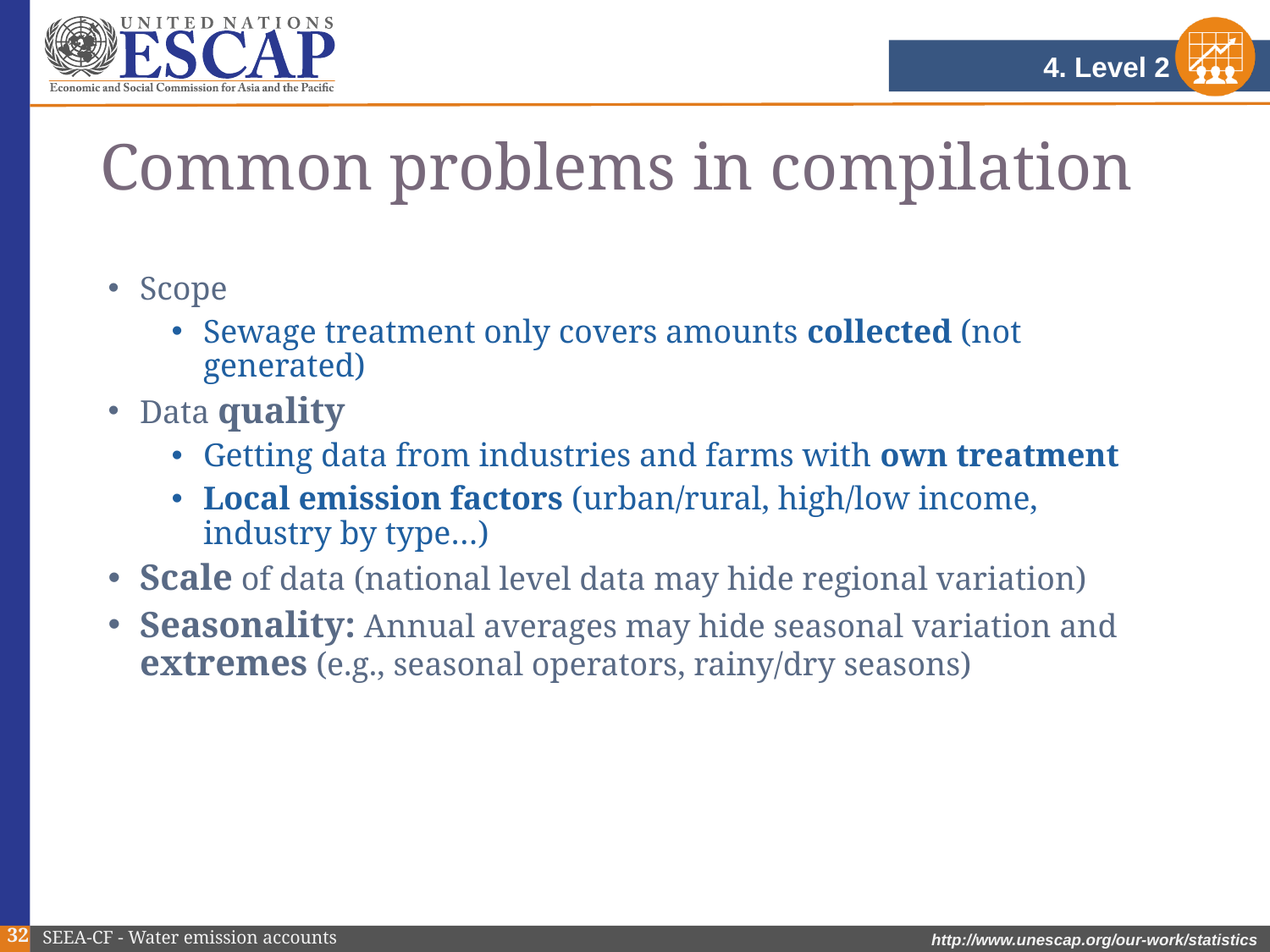

4. Level 2
# Common problems in compilation
Scope
Sewage treatment only covers amounts collected (not generated)
Data quality
Getting data from industries and farms with own treatment
Local emission factors (urban/rural, high/low income, industry by type…)
Scale of data (national level data may hide regional variation)
Seasonality: Annual averages may hide seasonal variation and extremes (e.g., seasonal operators, rainy/dry seasons)
32
SEEA-CF - Water emission accounts